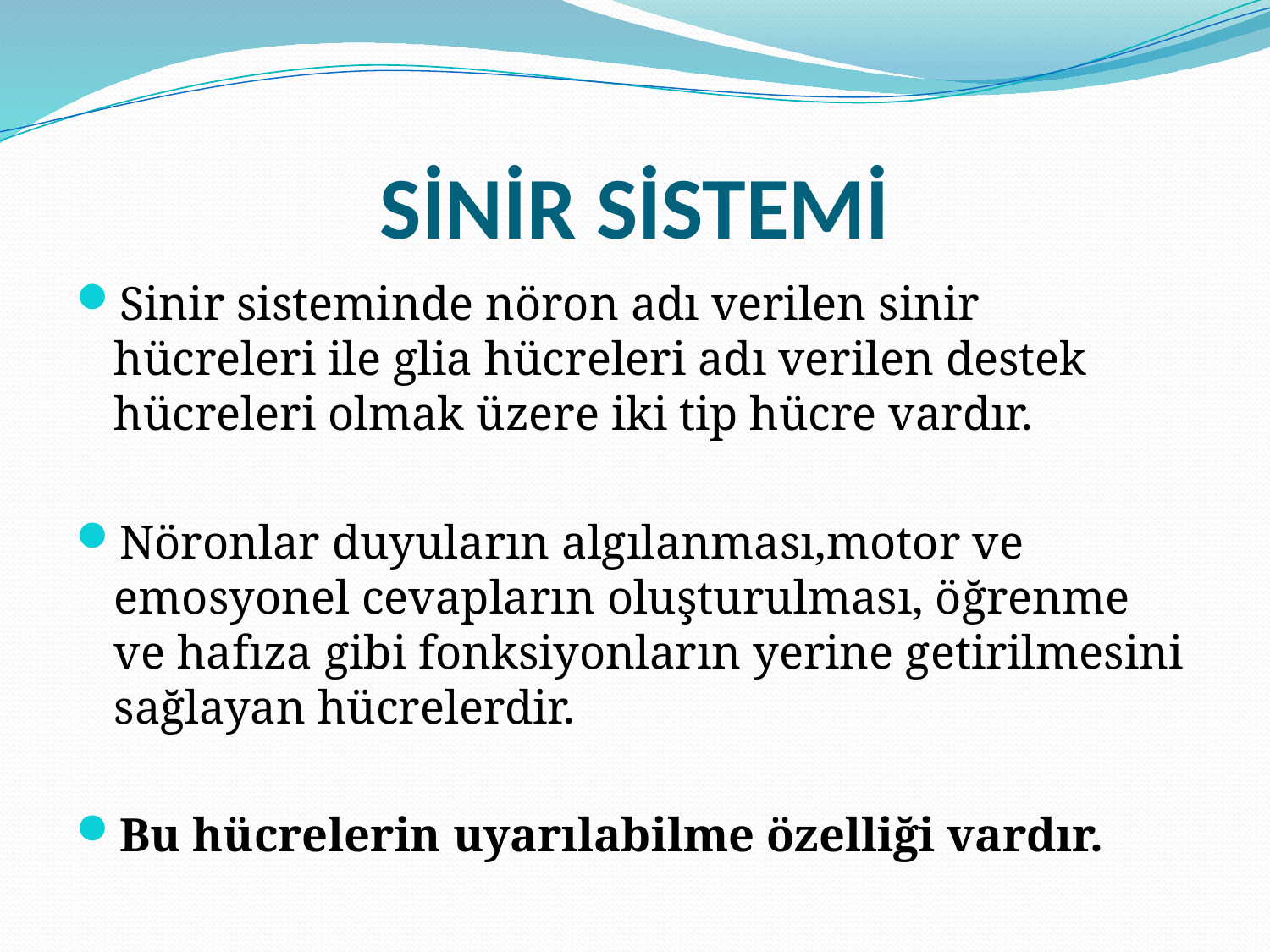

# SİNİR SİSTEMİ
Sinir sisteminde nöron adı verilen sinir hücreleri ile glia hücreleri adı verilen destek hücreleri olmak üzere iki tip hücre vardır.

Nöronlar duyuların algılanması,motor ve emosyonel cevapların oluşturulması, öğrenme ve hafıza gibi fonksiyonların yerine getirilmesini sağlayan hücrelerdir.

Bu hücrelerin uyarılabilme özelliği vardır.